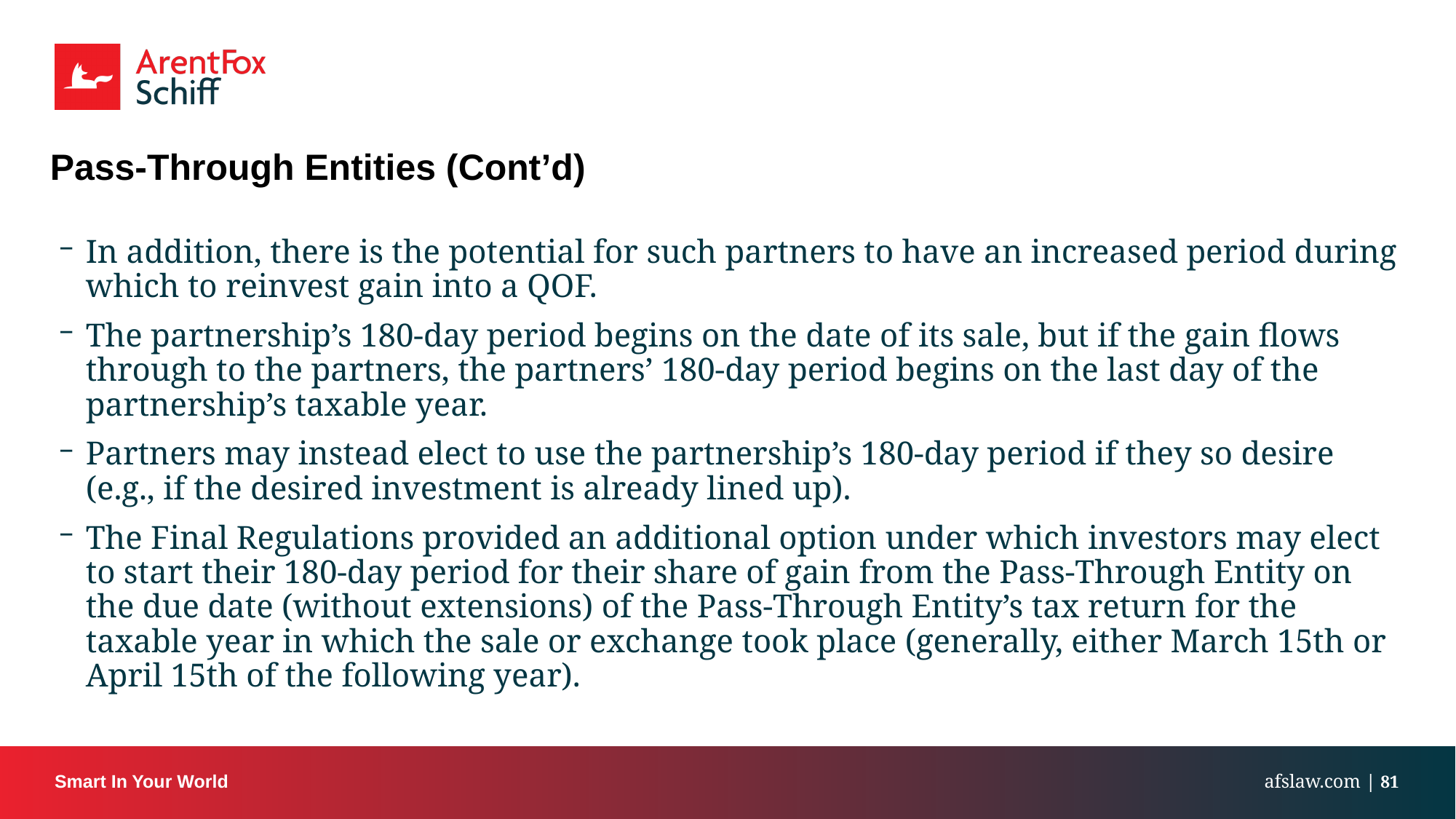

# Pass-Through Entities (Cont’d)

In addition, there is the potential for such partners to have an increased period during which to reinvest gain into a QOF.
The partnership’s 180-day period begins on the date of its sale, but if the gain flows through to the partners, the partners’ 180-day period begins on the last day of the partnership’s taxable year.
Partners may instead elect to use the partnership’s 180-day period if they so desire (e.g., if the desired investment is already lined up).
The Final Regulations provided an additional option under which investors may elect to start their 180-day period for their share of gain from the Pass-Through Entity on the due date (without extensions) of the Pass-Through Entity’s tax return for the taxable year in which the sale or exchange took place (generally, either March 15th or April 15th of the following year).